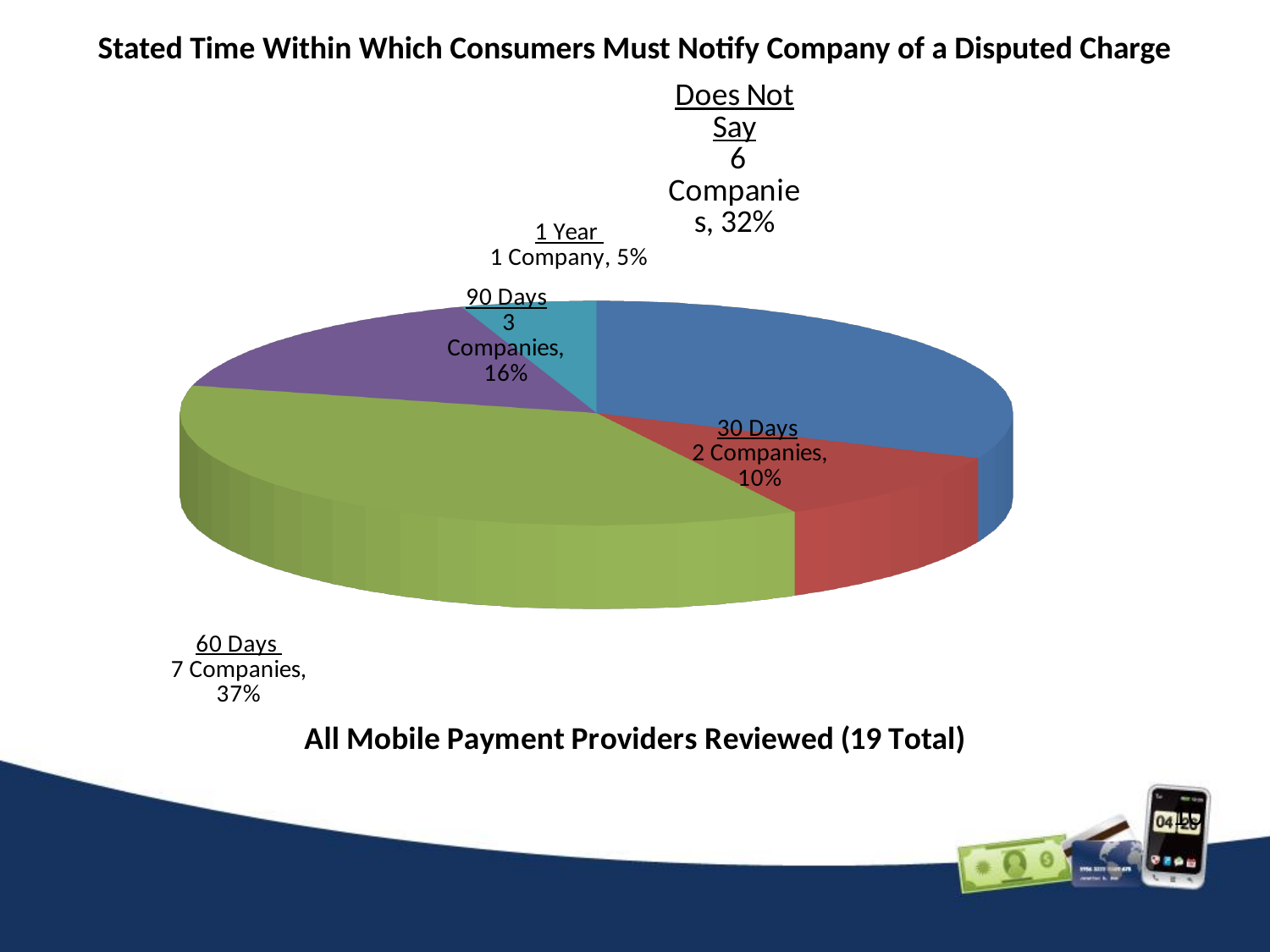

Stated Time Within Which Consumers Must Notify Company of a Disputed Charge

[unsupported chart]